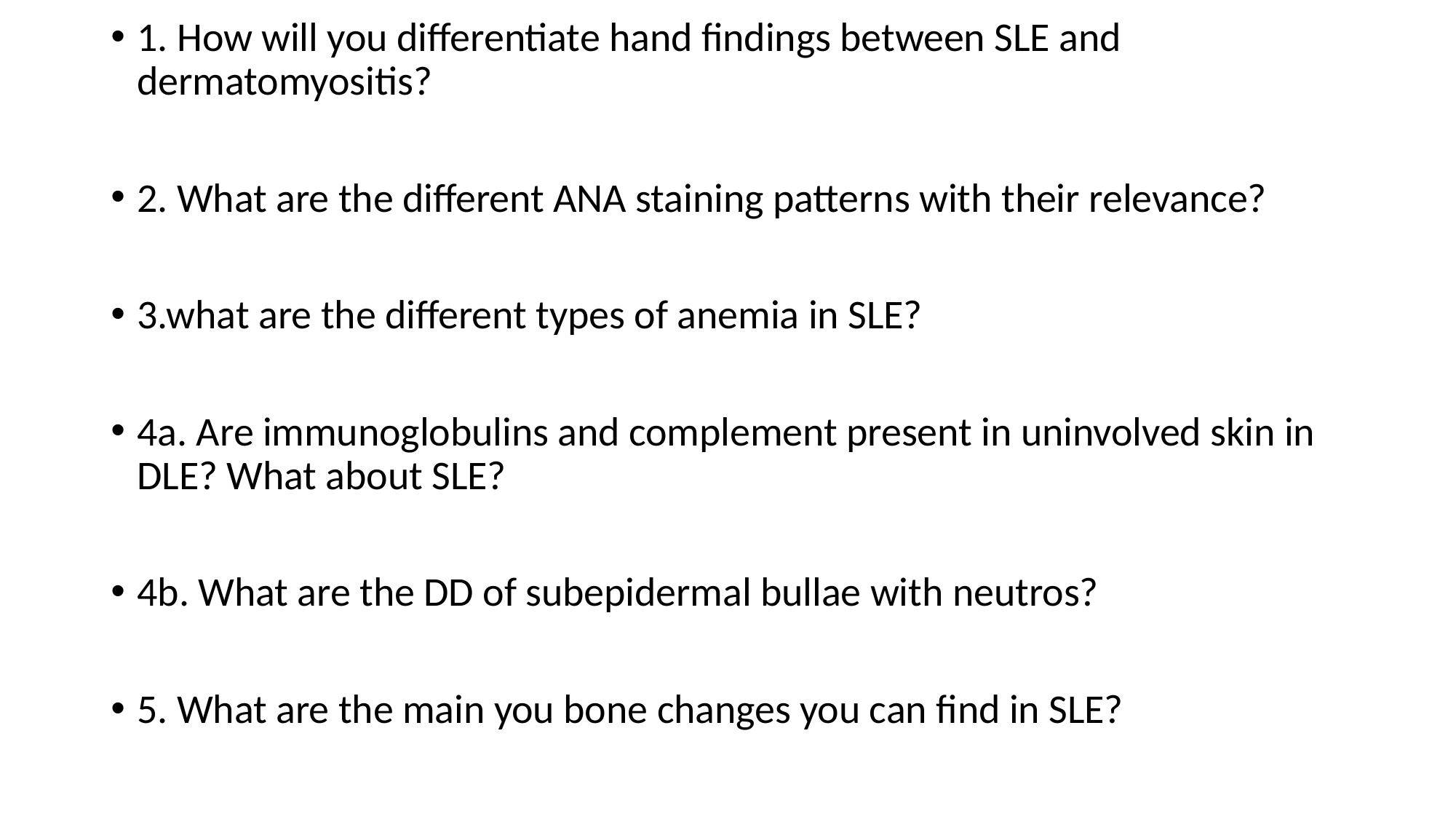

1. How will you differentiate hand findings between SLE and dermatomyositis?

2. What are the different ANA staining patterns with their relevance?

3.what are the different types of anemia in SLE?

4a. Are immunoglobulins and complement present in uninvolved skin in DLE? What about SLE?

4b. What are the DD of subepidermal bullae with neutros?

5. What are the main you bone changes you can find in SLE?